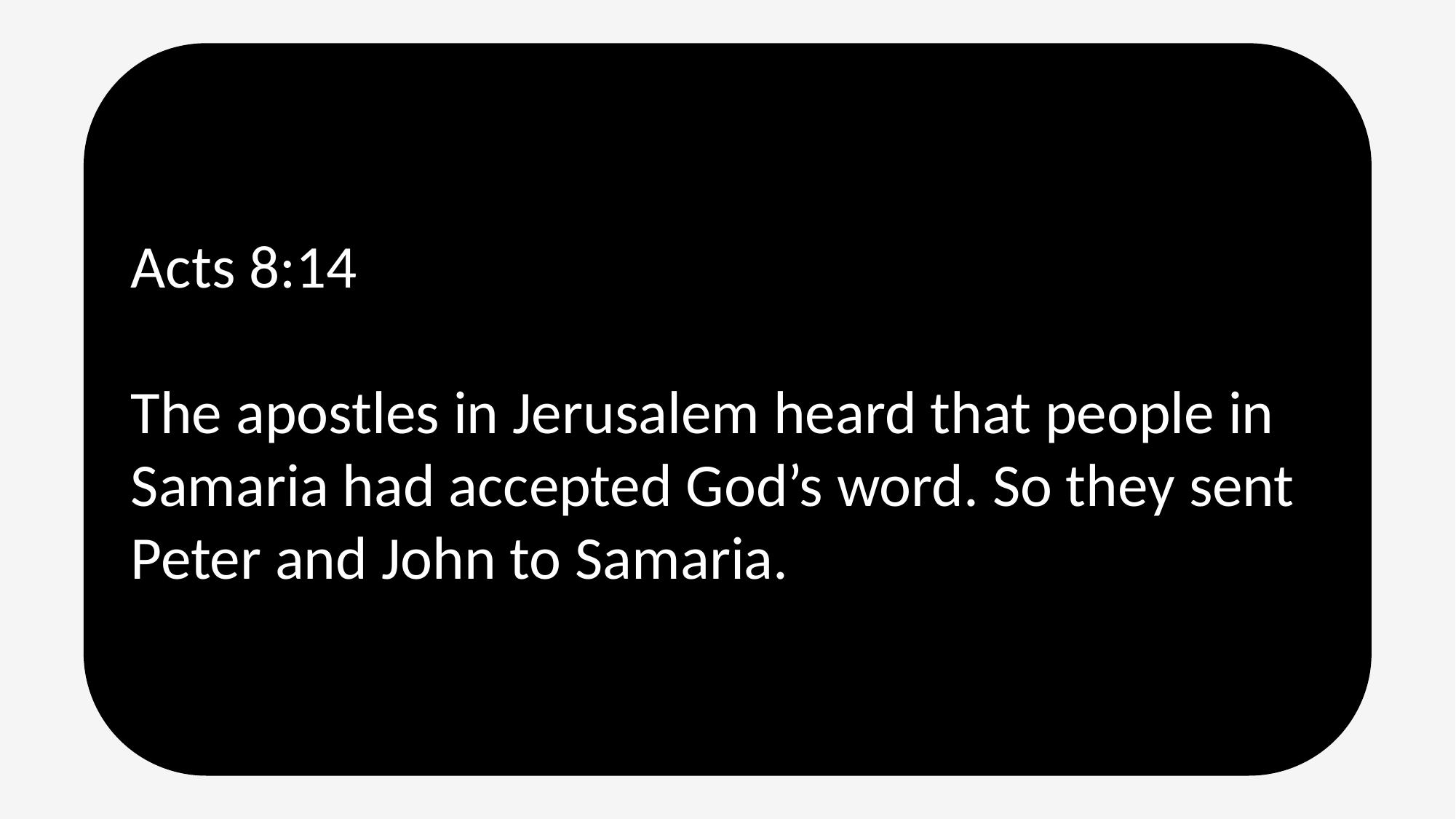

Acts 8:14

The apostles in Jerusalem heard that people in Samaria had accepted God’s word. So they sent Peter and John to Samaria.